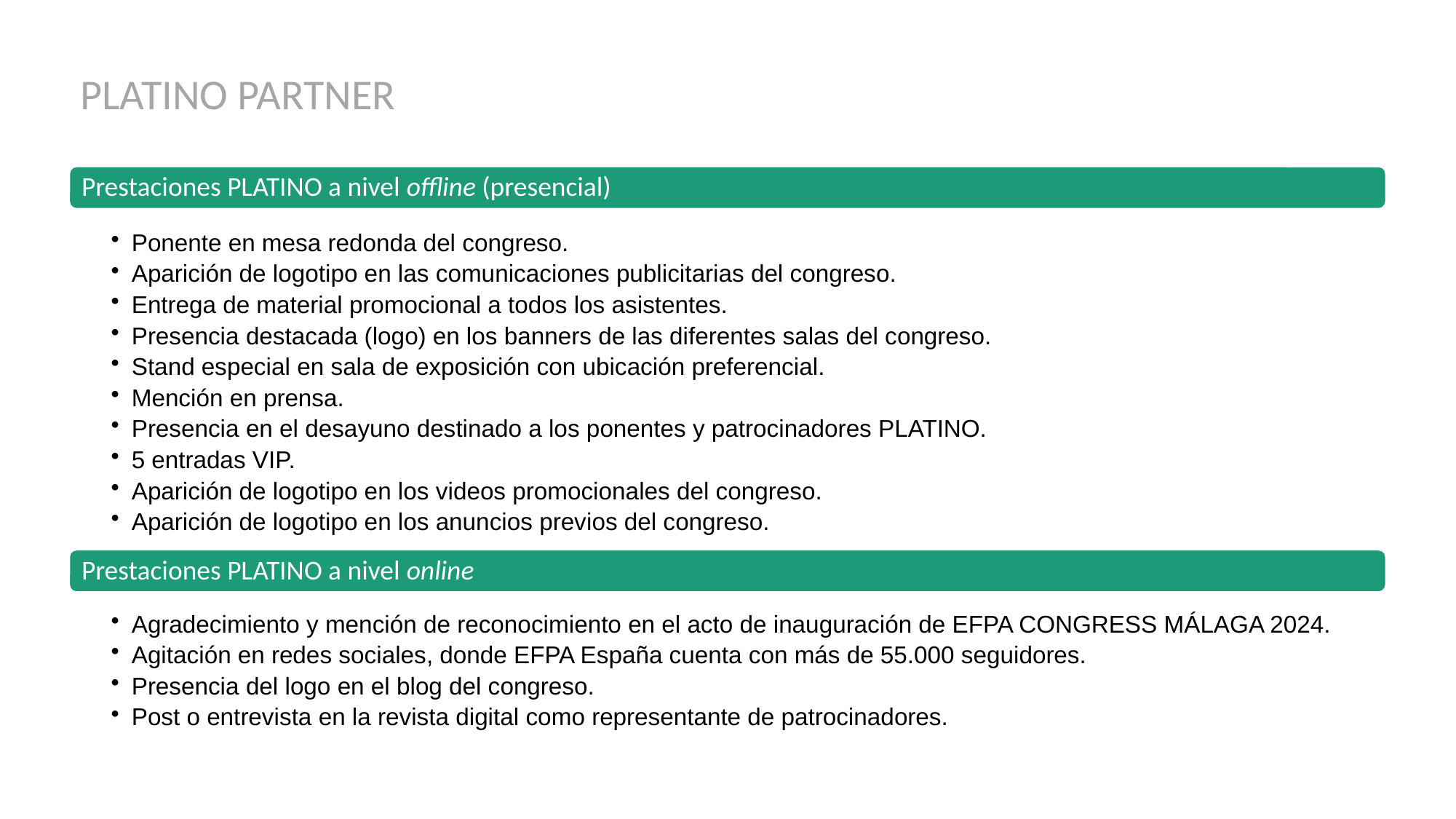

# PLATINO PARTNER
Prestaciones PLATINO a nivel offline (presencial)
Ponente en mesa redonda del congreso.
Aparición de logotipo en las comunicaciones publicitarias del congreso.
Entrega de material promocional a todos los asistentes.
Presencia destacada (logo) en los banners de las diferentes salas del congreso.
Stand especial en sala de exposición con ubicación preferencial.
Mención en prensa.
Presencia en el desayuno destinado a los ponentes y patrocinadores PLATINO.
5 entradas VIP.
Aparición de logotipo en los videos promocionales del congreso.
Aparición de logotipo en los anuncios previos del congreso.

Prestaciones PLATINO a nivel online
Agradecimiento y mención de reconocimiento en el acto de inauguración de EFPA CONGRESS MÁLAGA 2024.
Agitación en redes sociales, donde EFPA España cuenta con más de 55.000 seguidores.
Presencia del logo en el blog del congreso.
Post o entrevista en la revista digital como representante de patrocinadores.